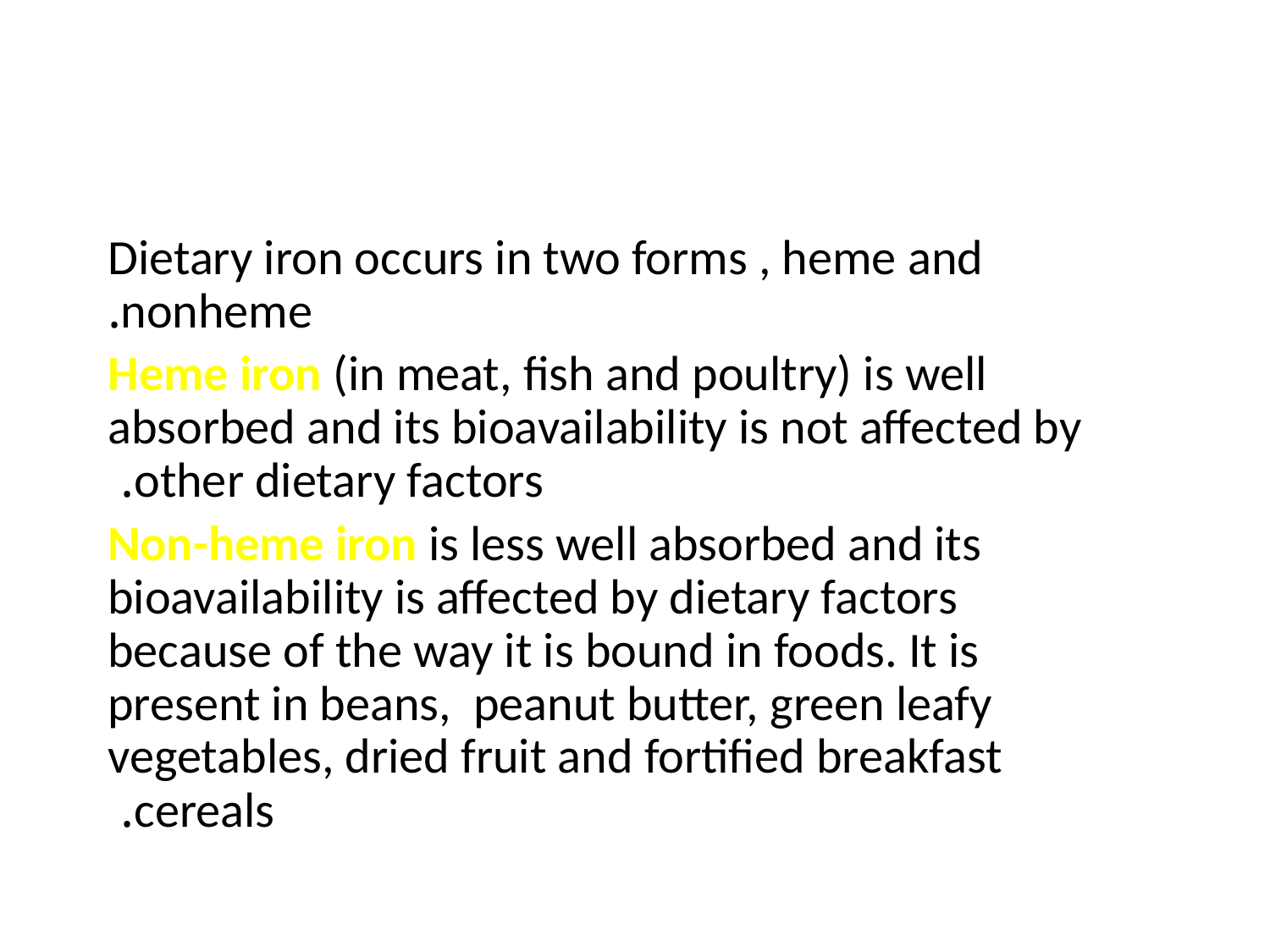

#

Dietary iron occurs in two forms , heme and nonheme.
Heme iron (in meat, fish and poultry) is well absorbed and its bioavailability is not affected by other dietary factors.
Non-heme iron is less well absorbed and its bioavailability is affected by dietary factors because of the way it is bound in foods. It is present in beans,  peanut butter, green leafy vegetables, dried fruit and fortified breakfast cereals.